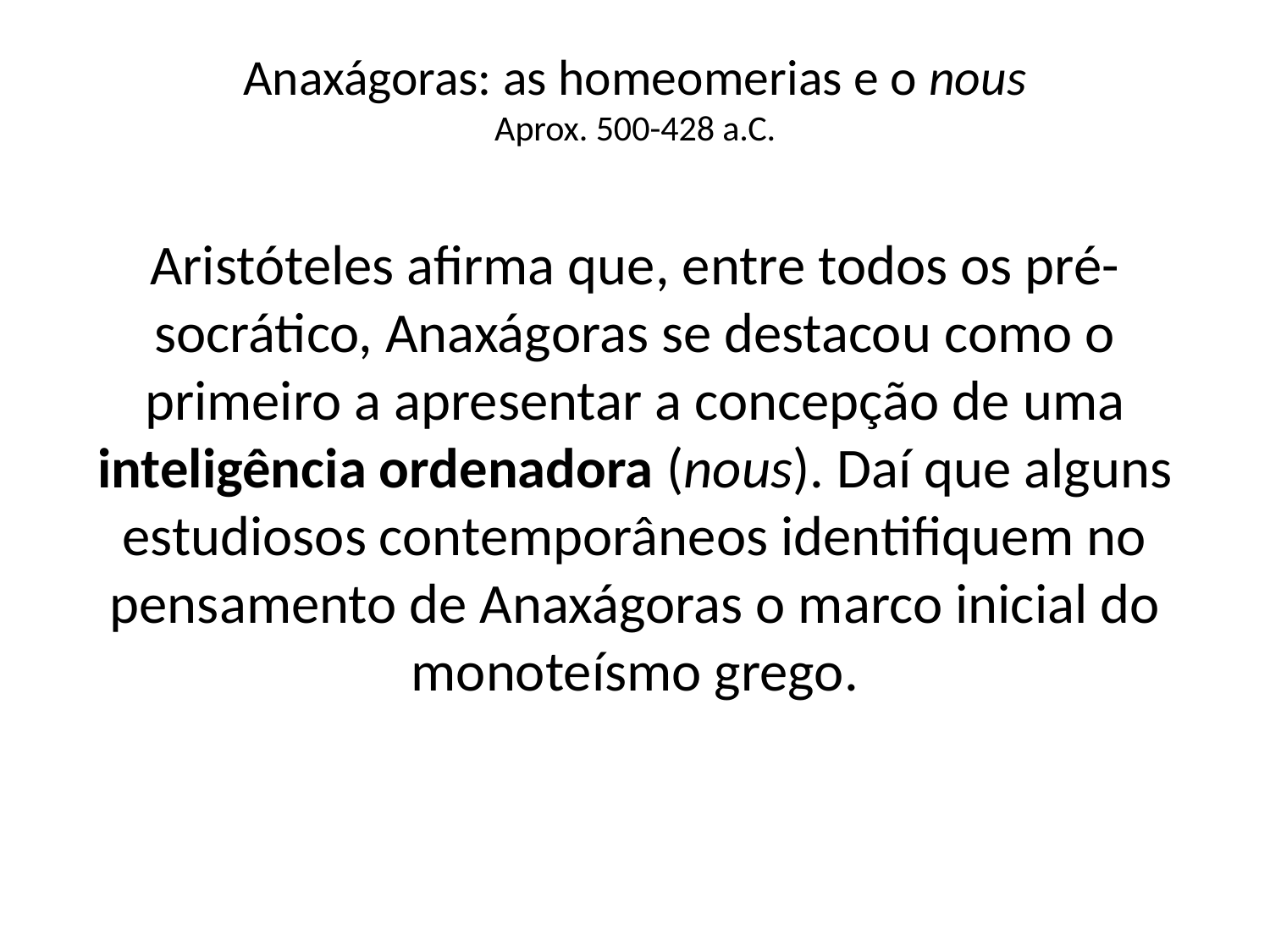

# Anaxágoras: as homeomerias e o nous Aprox. 500-428 a.C.
Aristóteles afirma que, entre todos os pré-socrático, Anaxágoras se destacou como o primeiro a apresentar a concepção de uma inteligência ordenadora (nous). Daí que alguns estudiosos contemporâneos identifiquem no pensamento de Anaxágoras o marco inicial do monoteísmo grego.